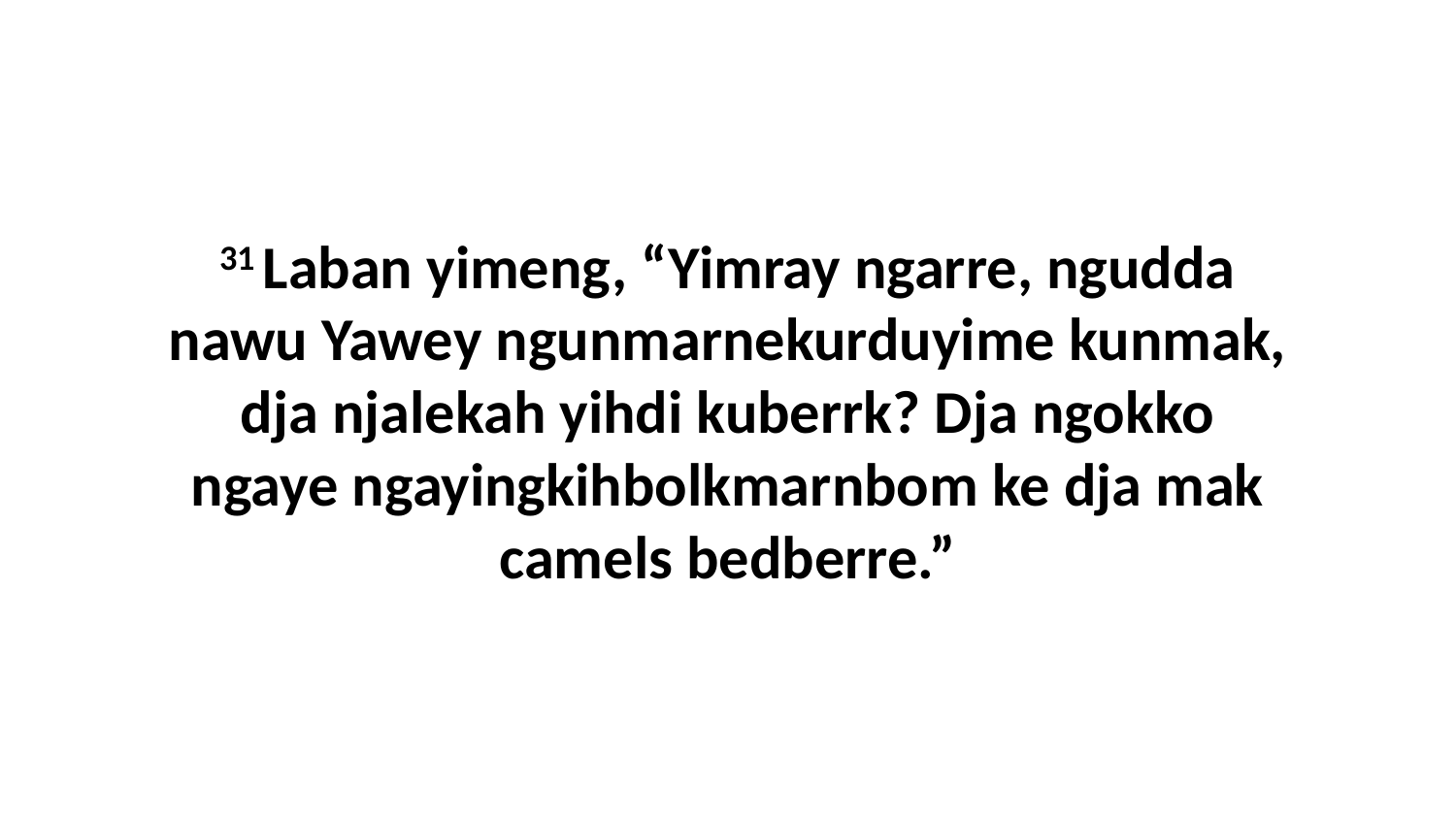

31 Laban yimeng, “Yimray ngarre, ngudda nawu Yawey ngunmarnekurduyime kunmak, dja njalekah yihdi kuberrk? Dja ngokko ngaye ngayingkihbolkmarnbom ke dja mak camels bedberre.”